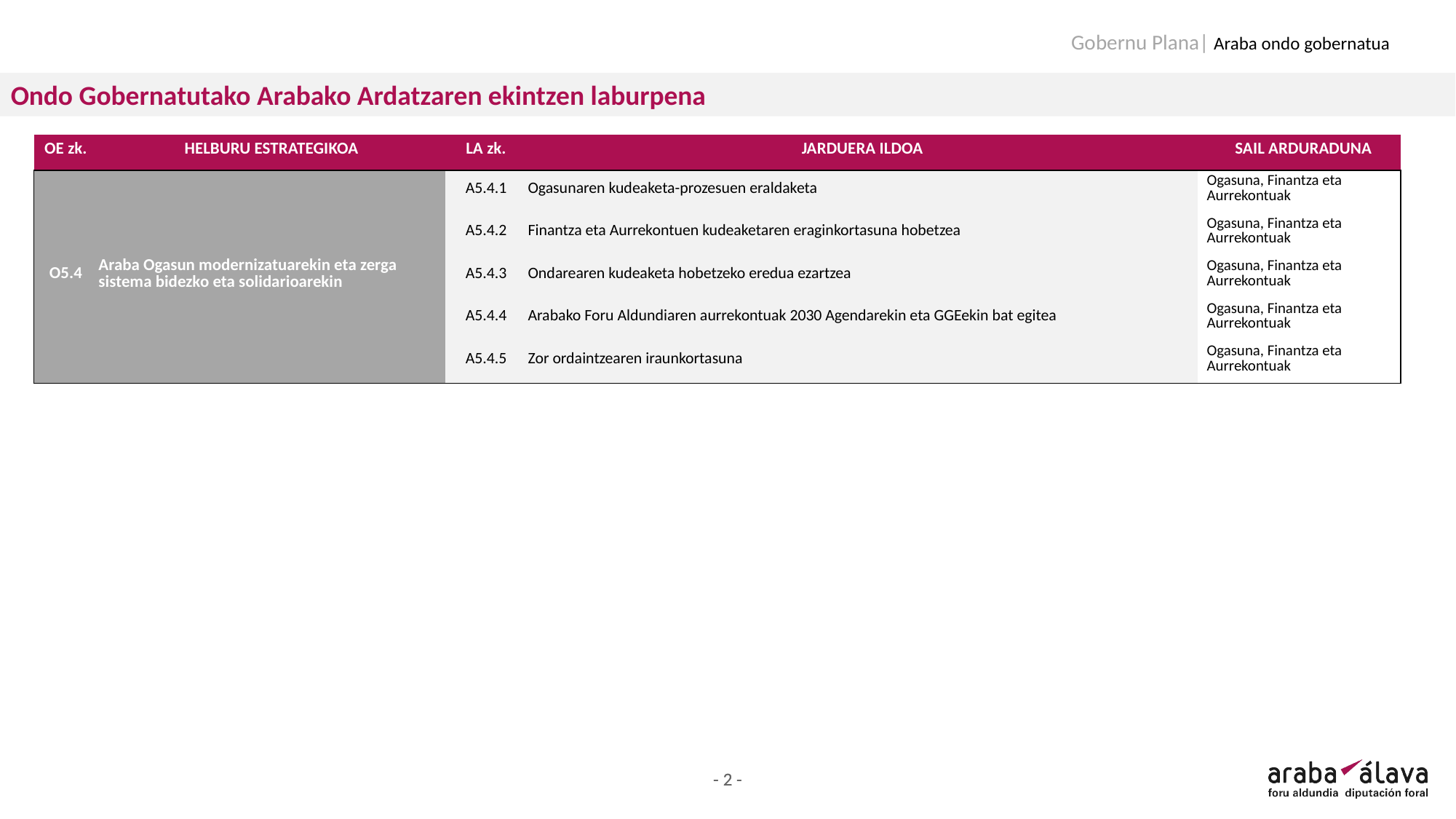

Gobernu Plana| Araba ondo gobernatua
Ondo Gobernatutako Arabako Ardatzaren ekintzen laburpena
| OE zk. | HELBURU ESTRATEGIKOA | LA zk. | JARDUERA ILDOA | SAIL ARDURADUNA |
| --- | --- | --- | --- | --- |
| O5.4 | Araba Ogasun modernizatuarekin eta zerga sistema bidezko eta solidarioarekin | A5.4.1 | Ogasunaren kudeaketa-prozesuen eraldaketa | Ogasuna, Finantza eta Aurrekontuak |
|  |  | A5.4.2 | Finantza eta Aurrekontuen kudeaketaren eraginkortasuna hobetzea | Ogasuna, Finantza eta Aurrekontuak |
|  |  | A5.4.3 | Ondarearen kudeaketa hobetzeko eredua ezartzea | Ogasuna, Finantza eta Aurrekontuak |
|  |  | A5.4.4 | Arabako Foru Aldundiaren aurrekontuak 2030 Agendarekin eta GGEekin bat egitea | Ogasuna, Finantza eta Aurrekontuak |
|  |  | A5.4.5 | Zor ordaintzearen iraunkortasuna | Ogasuna, Finantza eta Aurrekontuak |